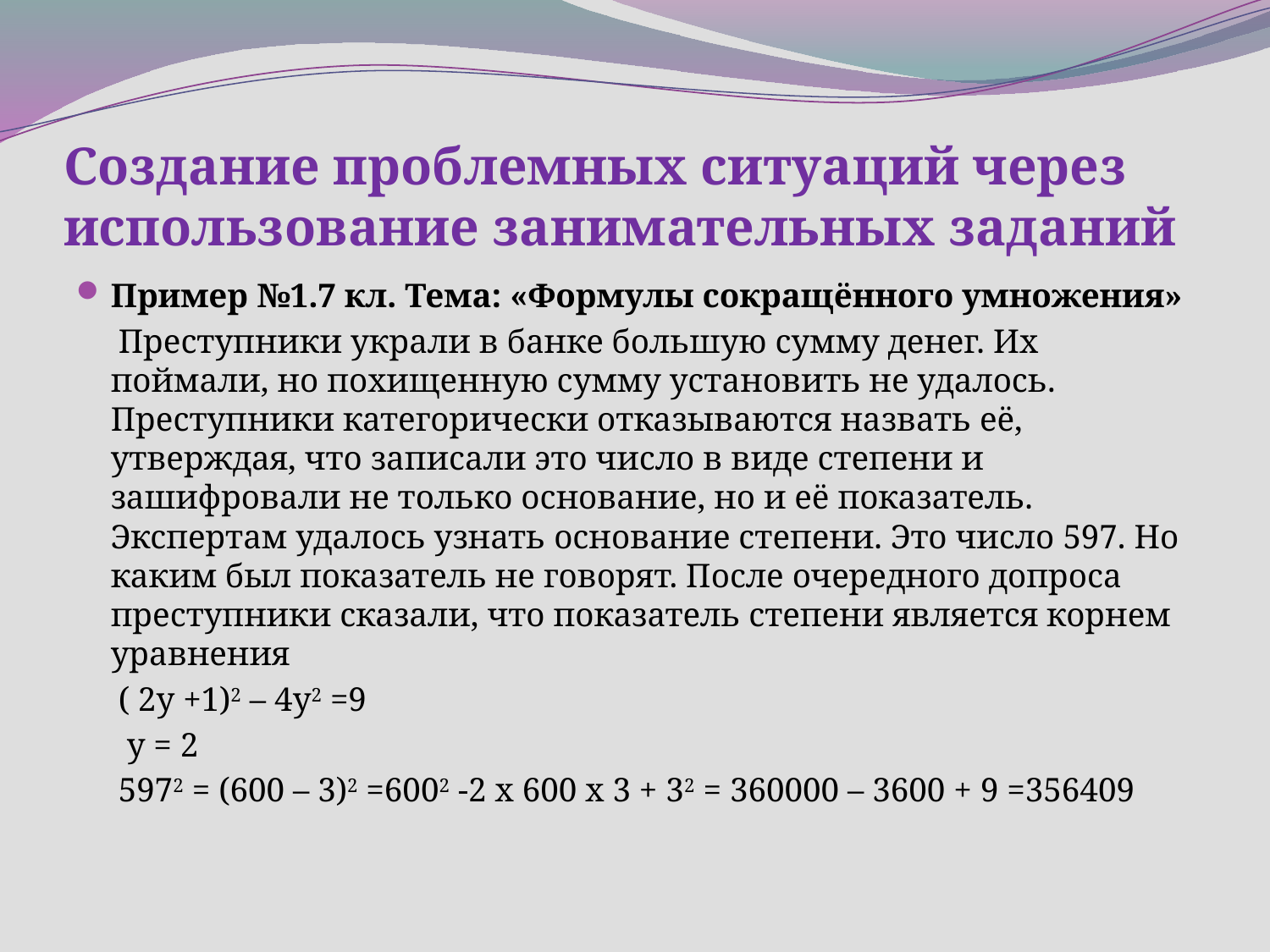

# Создание проблемных ситуаций через использование занимательных заданий
Пример №1.7 кл. Тема: «Формулы сокращённого умножения»
     Преступники украли в банке большую сумму денег. Их поймали, но похищенную сумму установить не удалось. Преступники категорически отказываются назвать её, утверждая, что записали это число в виде степени и зашифровали не только основание, но и её показатель. Экспертам удалось узнать основание степени. Это число 597. Но каким был показатель не говорят. После очередного допроса преступники сказали, что показатель степени является корнем уравнения
     ( 2y +1)2 – 4y2 =9
      y = 2
     5972 = (600 – 3)2 =6002 -2 х 600 х 3 + 32 = 360000 – 3600 + 9 =356409